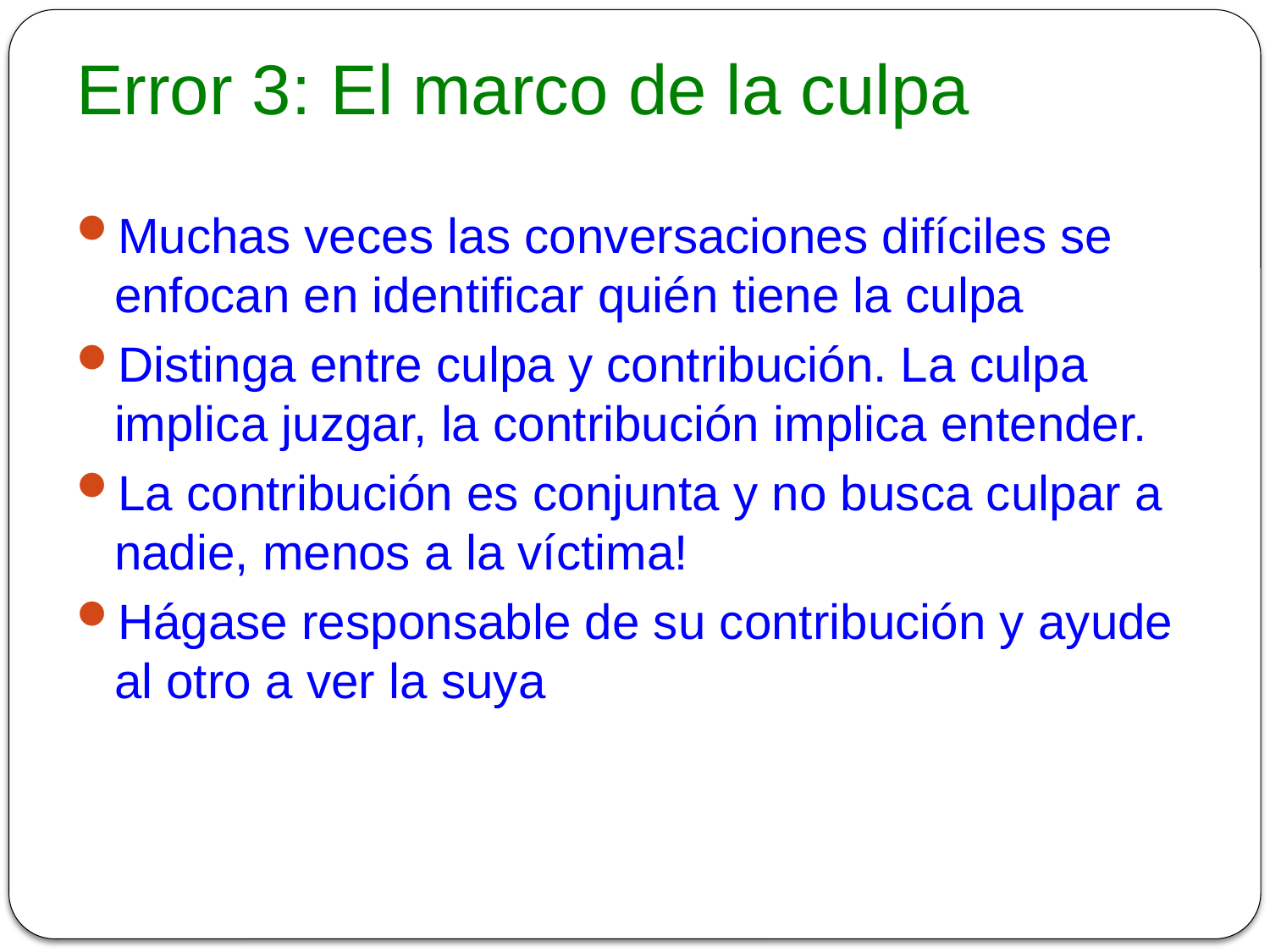

# Error 3: El marco de la culpa
Muchas veces las conversaciones difíciles se enfocan en identificar quién tiene la culpa
Distinga entre culpa y contribución. La culpa implica juzgar, la contribución implica entender.
La contribución es conjunta y no busca culpar a nadie, menos a la víctima!
Hágase responsable de su contribución y ayude al otro a ver la suya